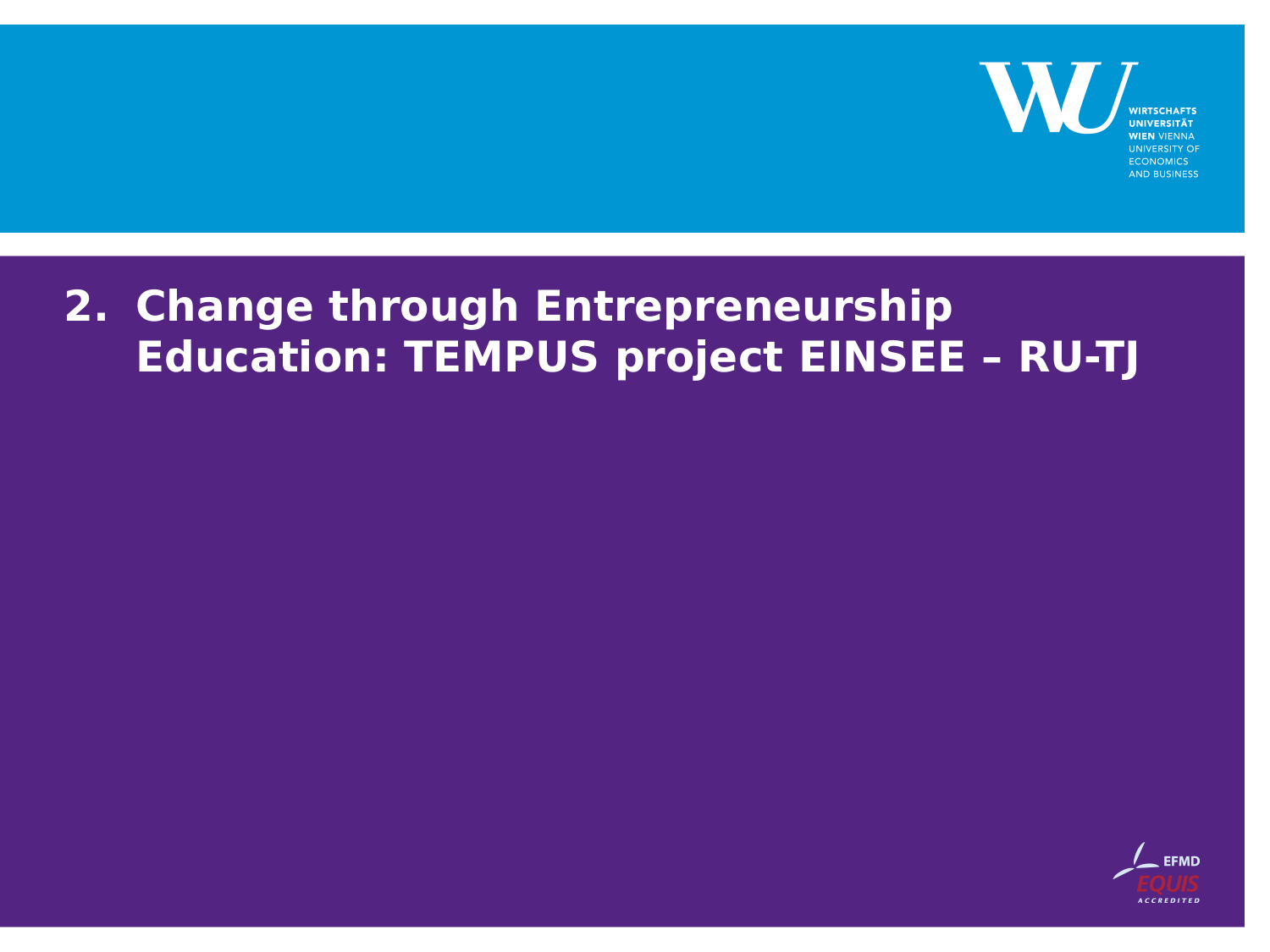

# Change through Entrepreneurship Education: TEMPUS project EINSEE – RU-TJ